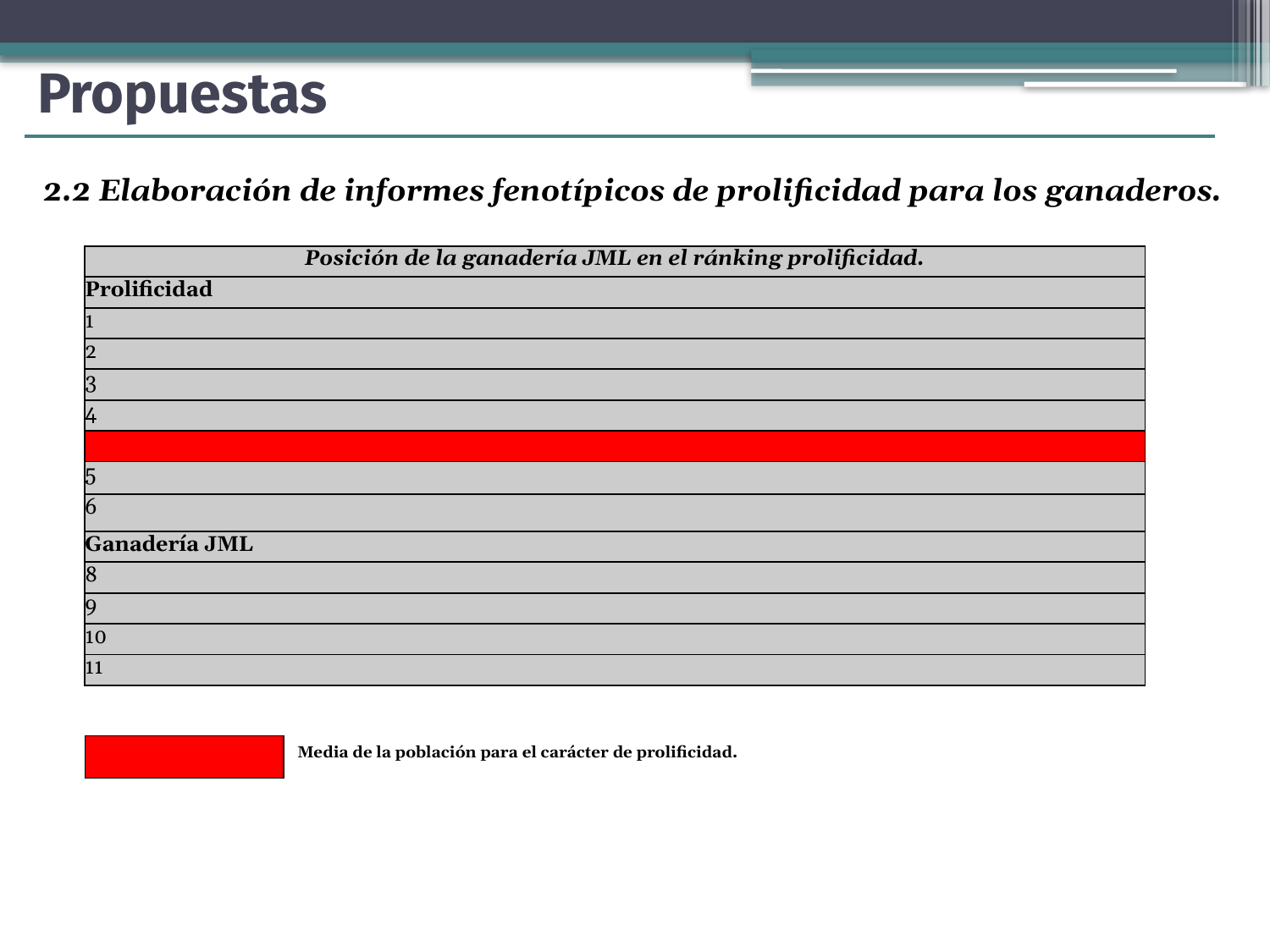

# Propuestas
2.2 Elaboración de informes fenotípicos de prolificidad para los ganaderos.
| Posición de la ganadería JML en el ránking prolificidad. |
| --- |
| Prolificidad |
| 1 |
| 2 |
| 3 |
| 4 |
| ,75 |
| 5 |
| 6 |
| Ganadería JML |
| 8 |
| 9 |
| 10 |
| 11 |

Media de la población para el carácter de prolificidad.